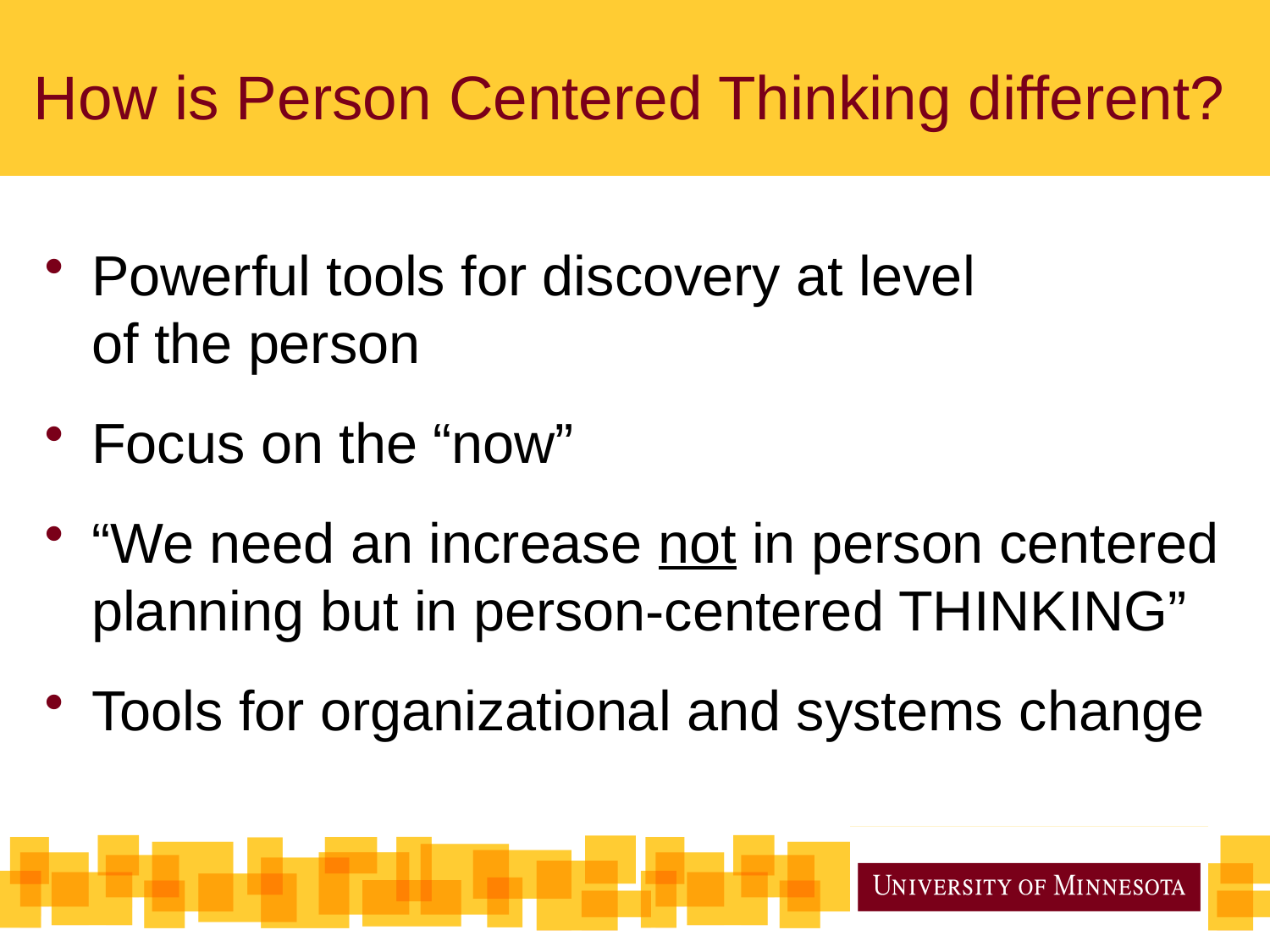

# How is Person Centered Thinking different?
Powerful tools for discovery at level             of the person
Focus on the “now”
“We need an increase not in person centered planning but in person-centered THINKING”
Tools for organizational and systems change